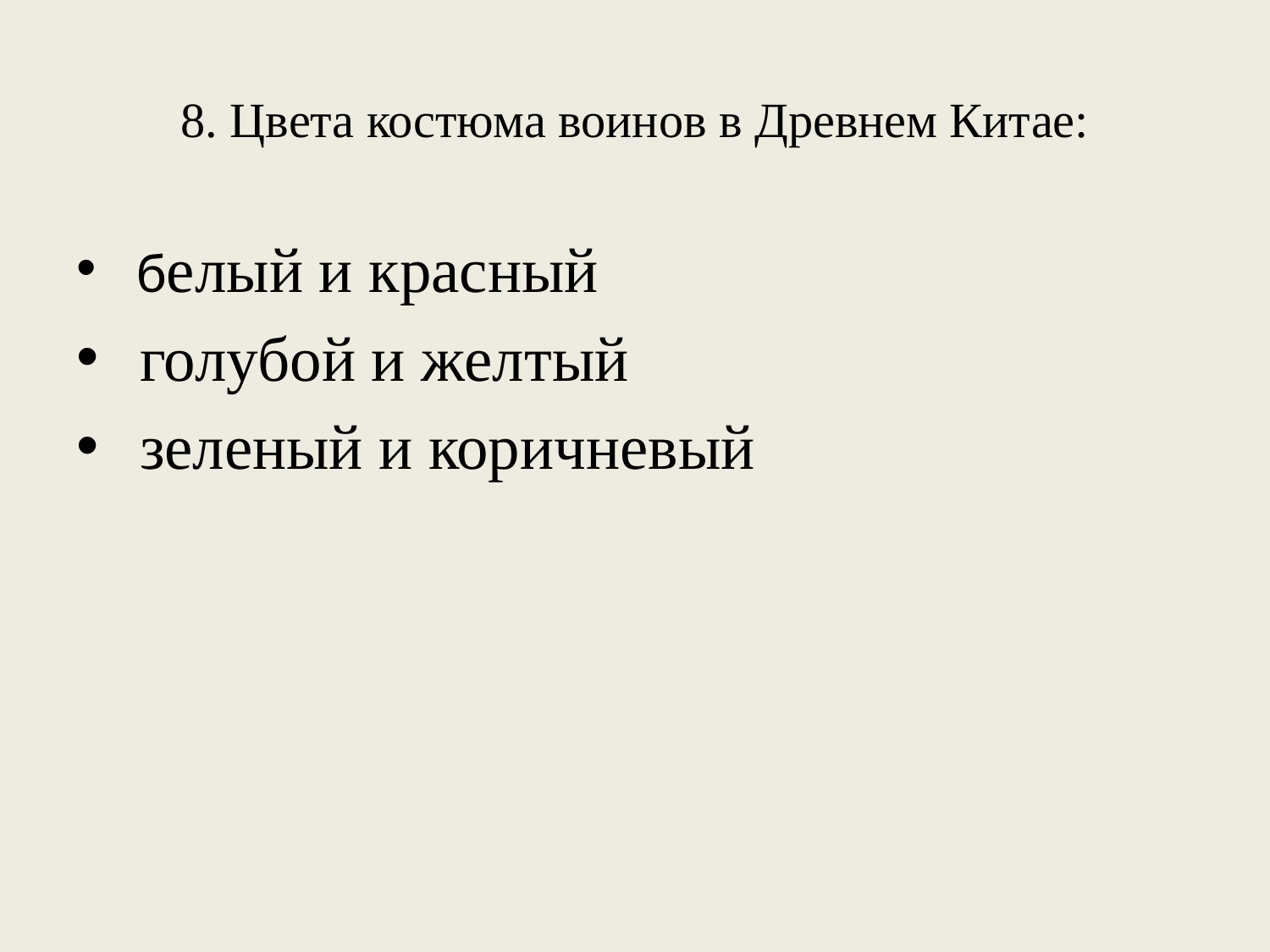

# 8. Цвета костюма воинов в Древнем Китае:
 белый и красный
 голубой и желтый
 зеленый и коричневый